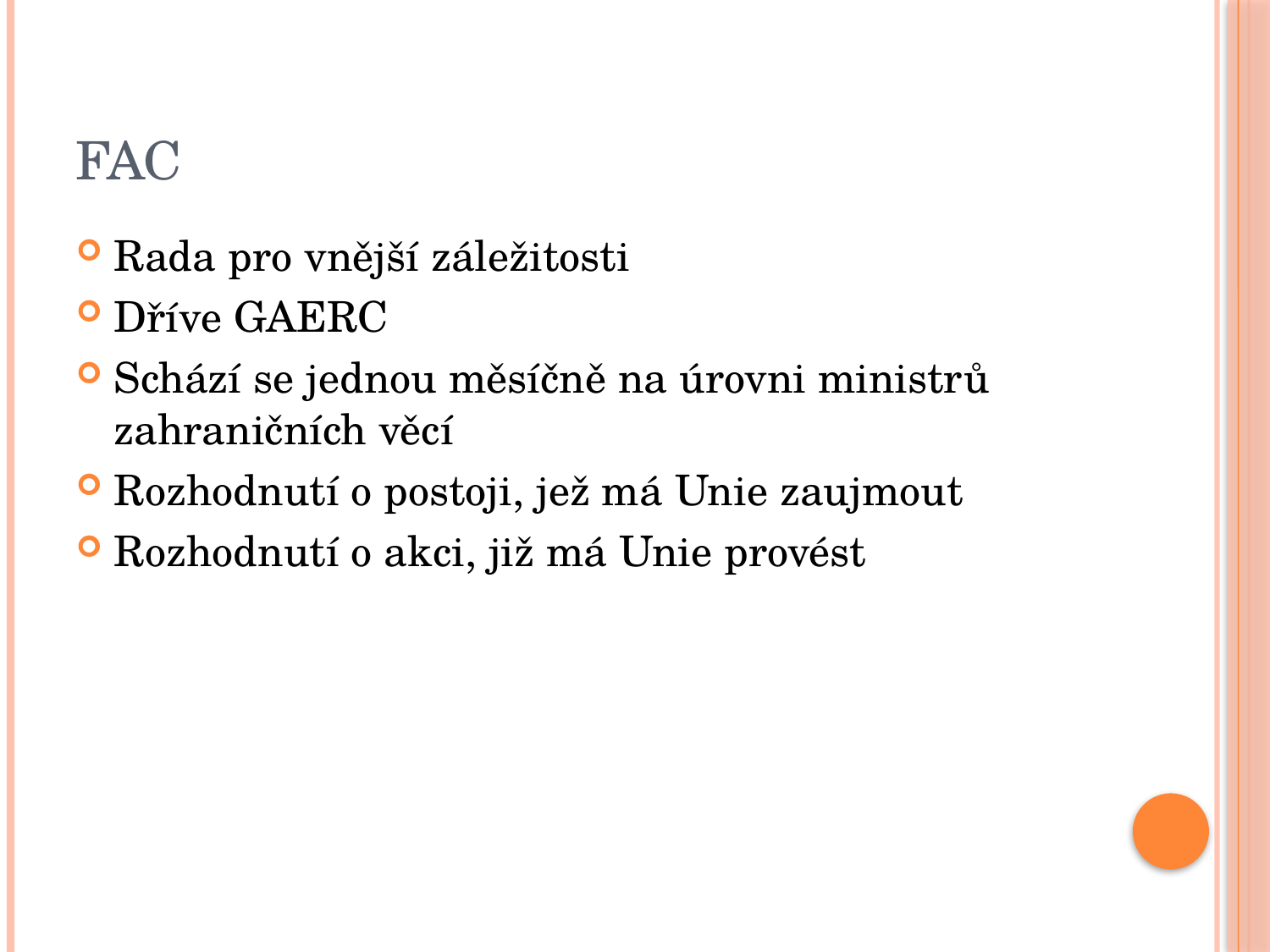

# FAC
Rada pro vnější záležitosti
Dříve GAERC
Schází se jednou měsíčně na úrovni ministrů zahraničních věcí
Rozhodnutí o postoji, jež má Unie zaujmout
Rozhodnutí o akci, již má Unie provést